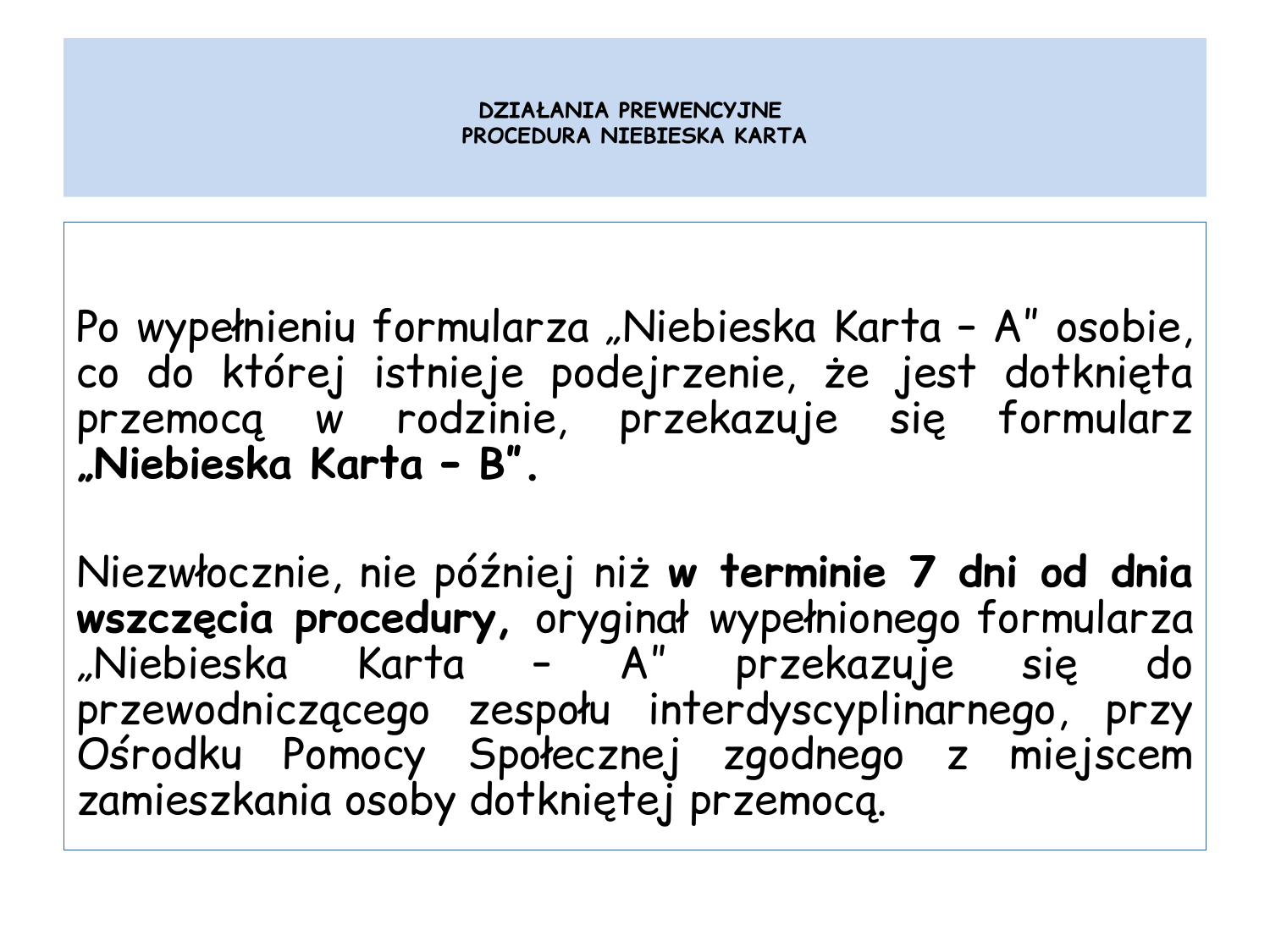

# DZIAŁANIA PREWENCYJNE PROCEDURA NIEBIESKA KARTA

Po wypełnieniu formularza „Niebieska Karta – A” osobie, co do której istnieje podejrzenie, że jest dotknięta przemocą w rodzinie, przekazuje się formularz „Niebieska Karta – B”.

Niezwłocznie, nie później niż w terminie 7 dni od dnia wszczęcia procedury, oryginał wypełnionego formularza „Niebieska Karta – A” przekazuje się do przewodniczącego zespołu interdyscyplinarnego, przy Ośrodku Pomocy Społecznej zgodnego z miejscem zamieszkania osoby dotkniętej przemocą.